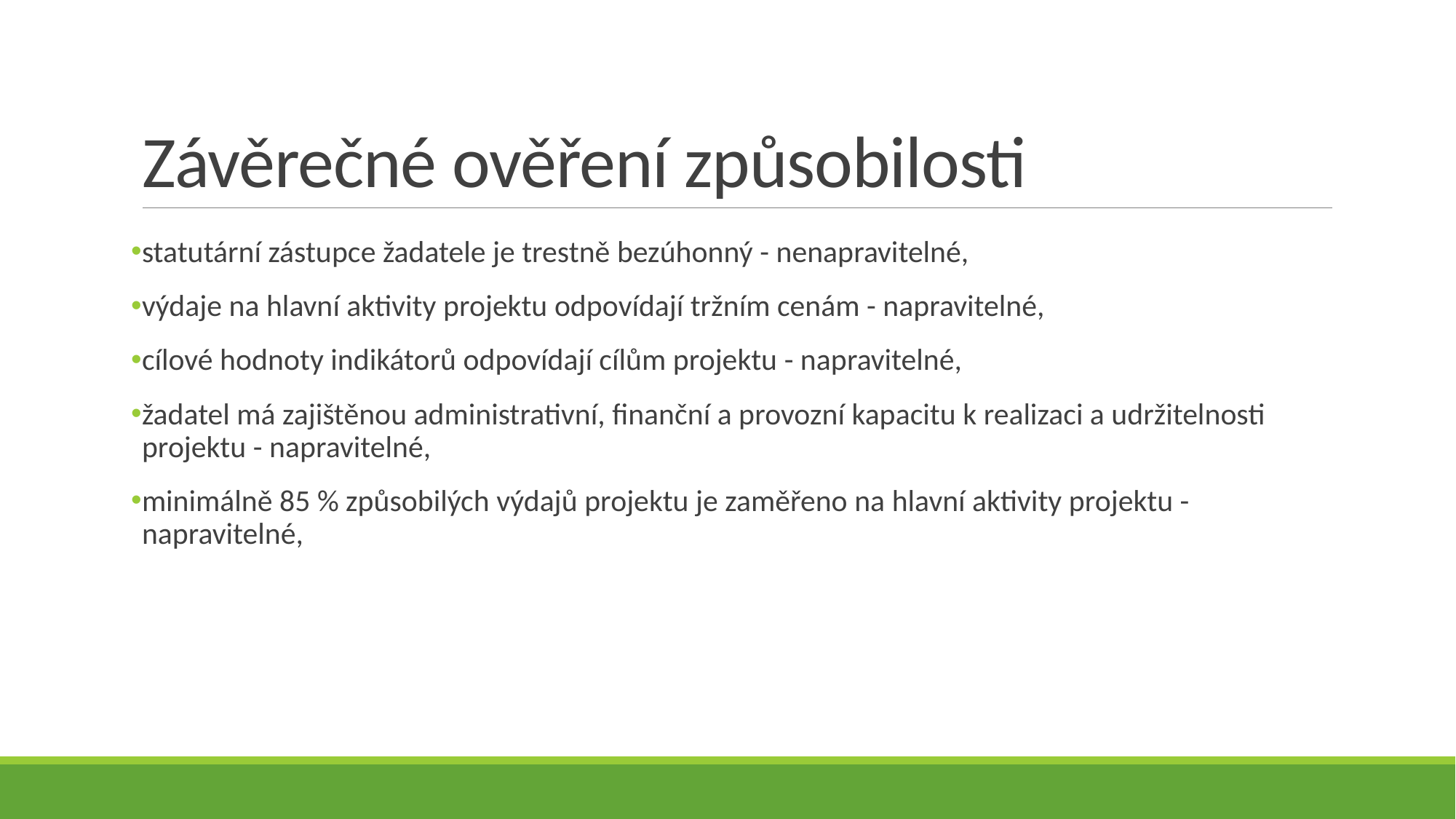

# Závěrečné ověření způsobilosti
statutární zástupce žadatele je trestně bezúhonný - nenapravitelné,
výdaje na hlavní aktivity projektu odpovídají tržním cenám - napravitelné,
cílové hodnoty indikátorů odpovídají cílům projektu - napravitelné,
žadatel má zajištěnou administrativní, finanční a provozní kapacitu k realizaci a udržitelnosti projektu - napravitelné,
minimálně 85 % způsobilých výdajů projektu je zaměřeno na hlavní aktivity projektu - napravitelné,